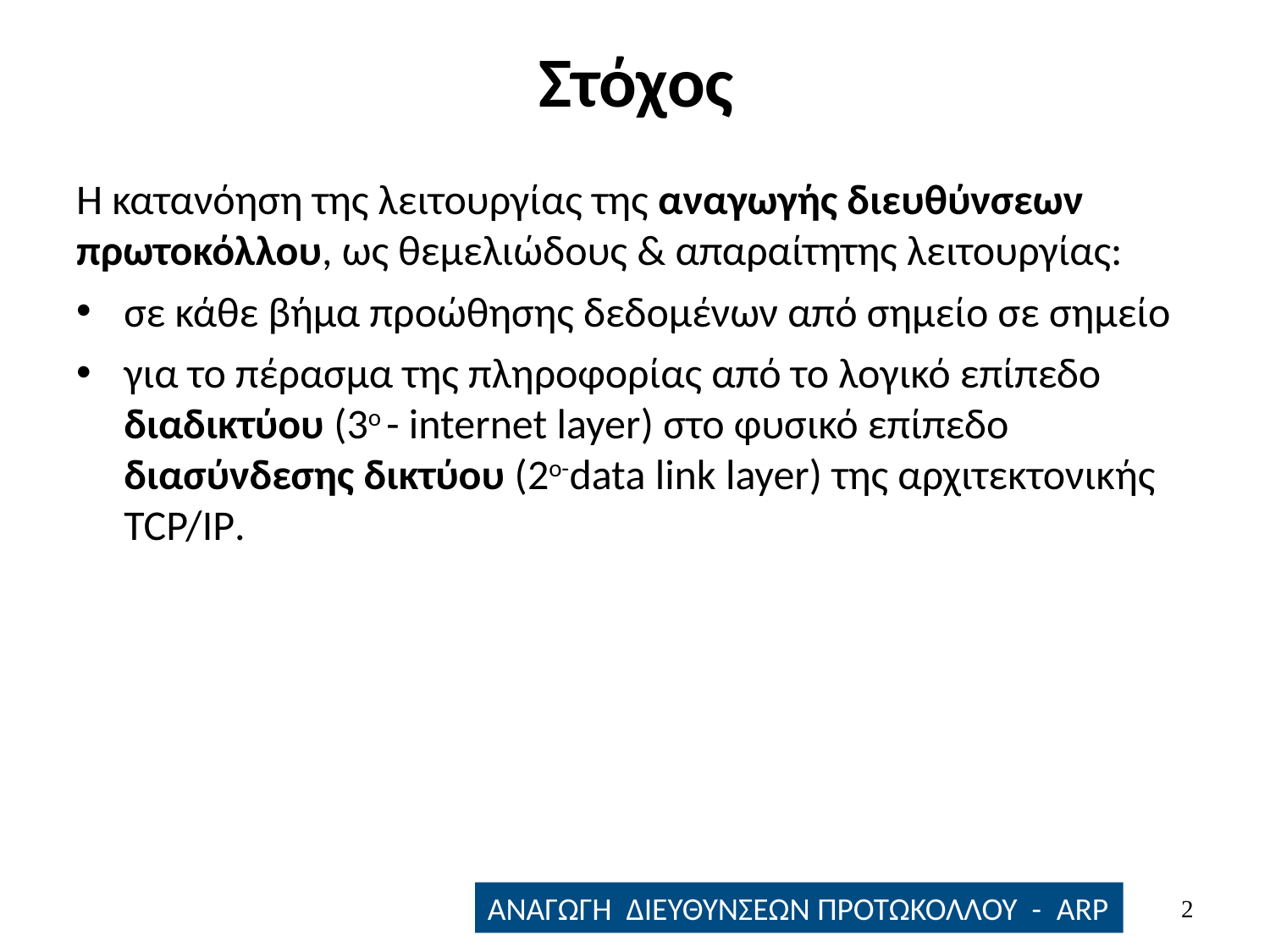

# Στόχος
Η κατανόηση της λειτουργίας της αναγωγής διευθύνσεων πρωτοκόλλου, ως θεμελιώδους & απαραίτητης λειτουργίας:
σε κάθε βήμα προώθησης δεδομένων από σημείο σε σημείο
για το πέρασμα της πληροφορίας από το λογικό επίπεδο διαδικτύου (3ο - internet layer) στο φυσικό επίπεδο διασύνδεσης δικτύου (2ο-data link layer) της αρχιτεκτονικής TCP/IP.
2